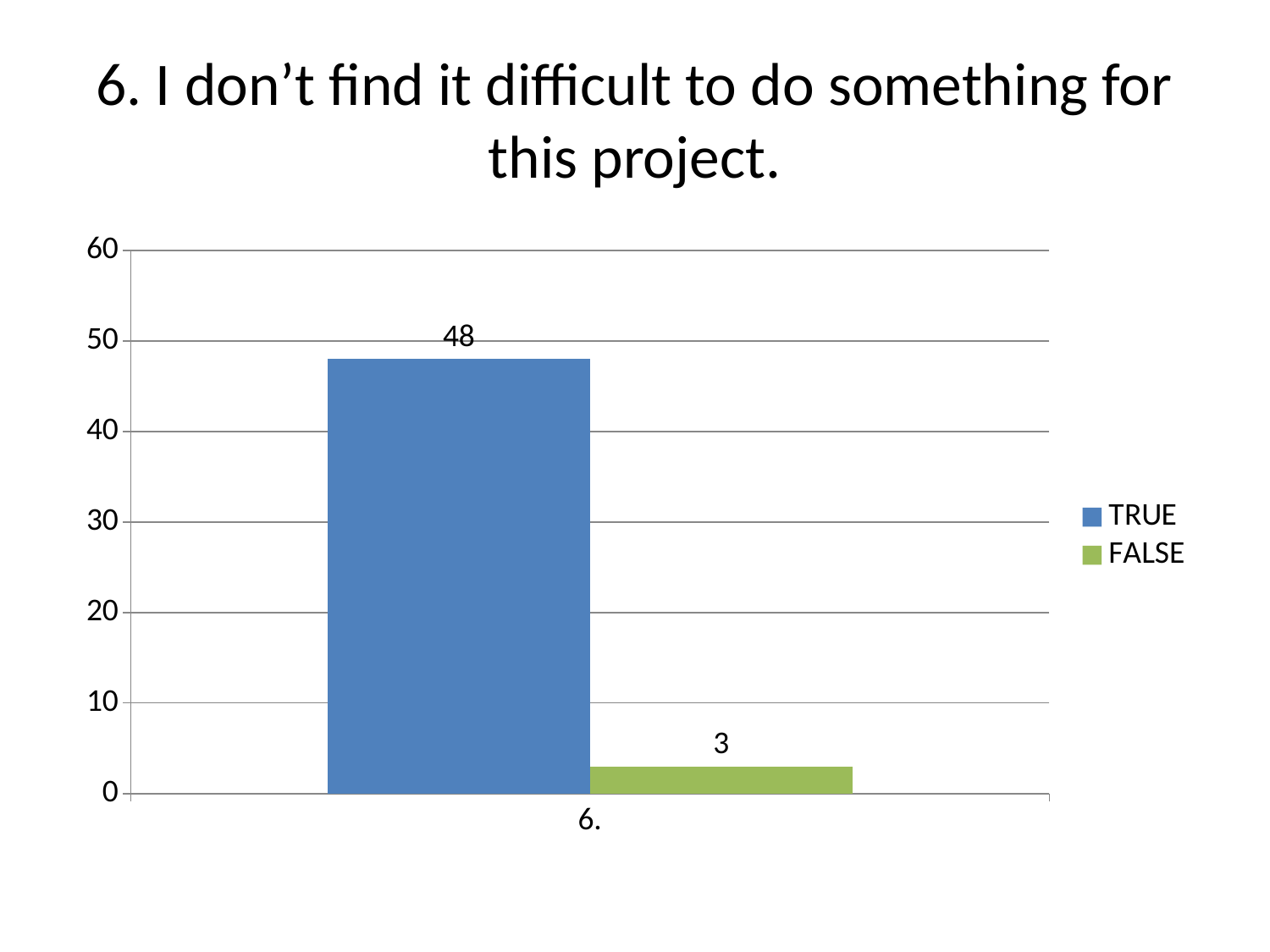

# 6. I don’t find it difficult to do something for this project.

### Chart

| Category | TRUE | FALSE |
|---|---|---|
| 6. | 48.0 | 3.0 |